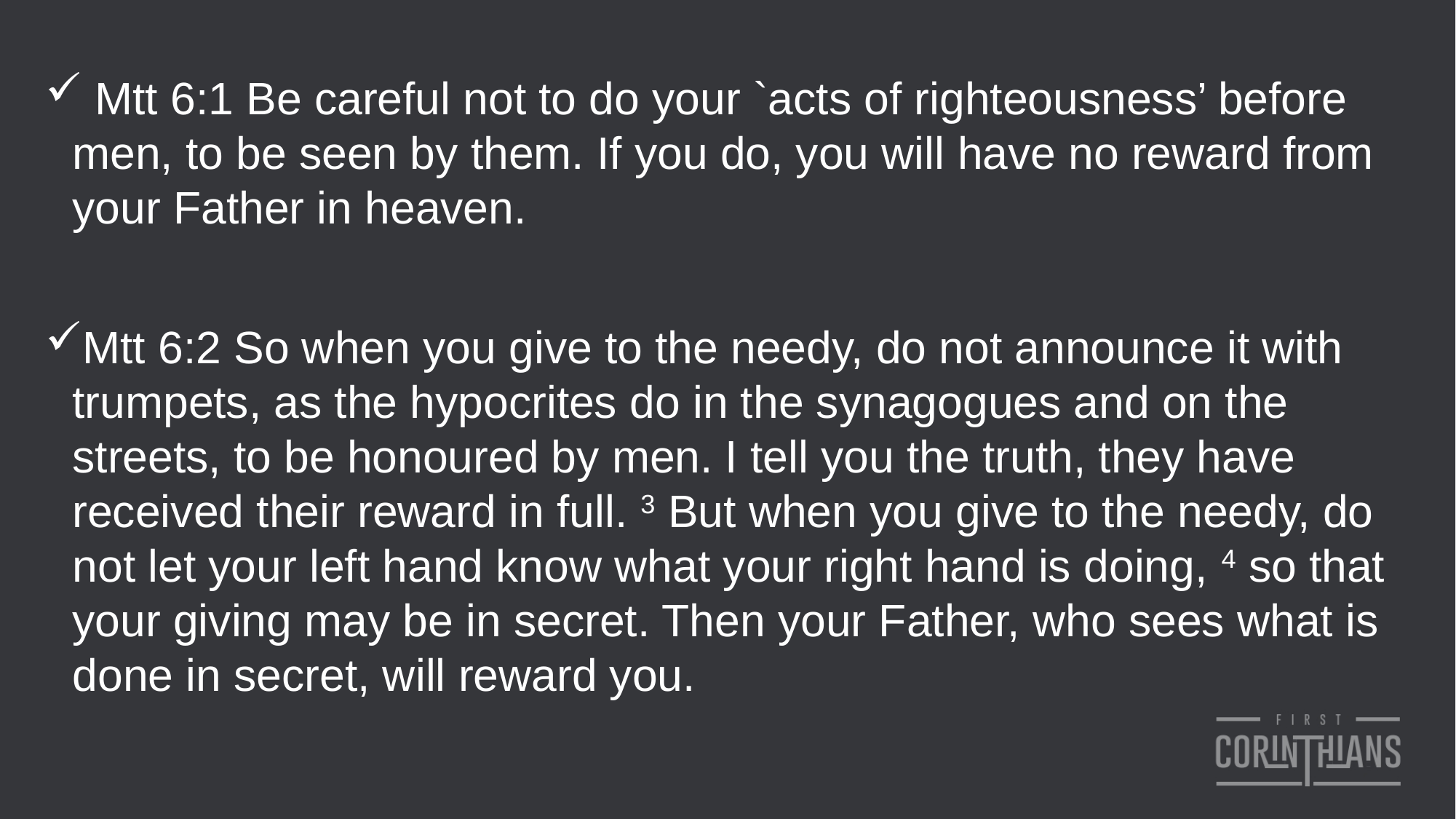

Mtt 6:1 Be careful not to do your `acts of righteousness’ before men, to be seen by them. If you do, you will have no reward from your Father in heaven.

Mtt 6:2 So when you give to the needy, do not announce it with trumpets, as the hypocrites do in the synagogues and on the streets, to be honoured by men. I tell you the truth, they have received their reward in full. 3 But when you give to the needy, do not let your left hand know what your right hand is doing, 4 so that your giving may be in secret. Then your Father, who sees what is done in secret, will reward you.